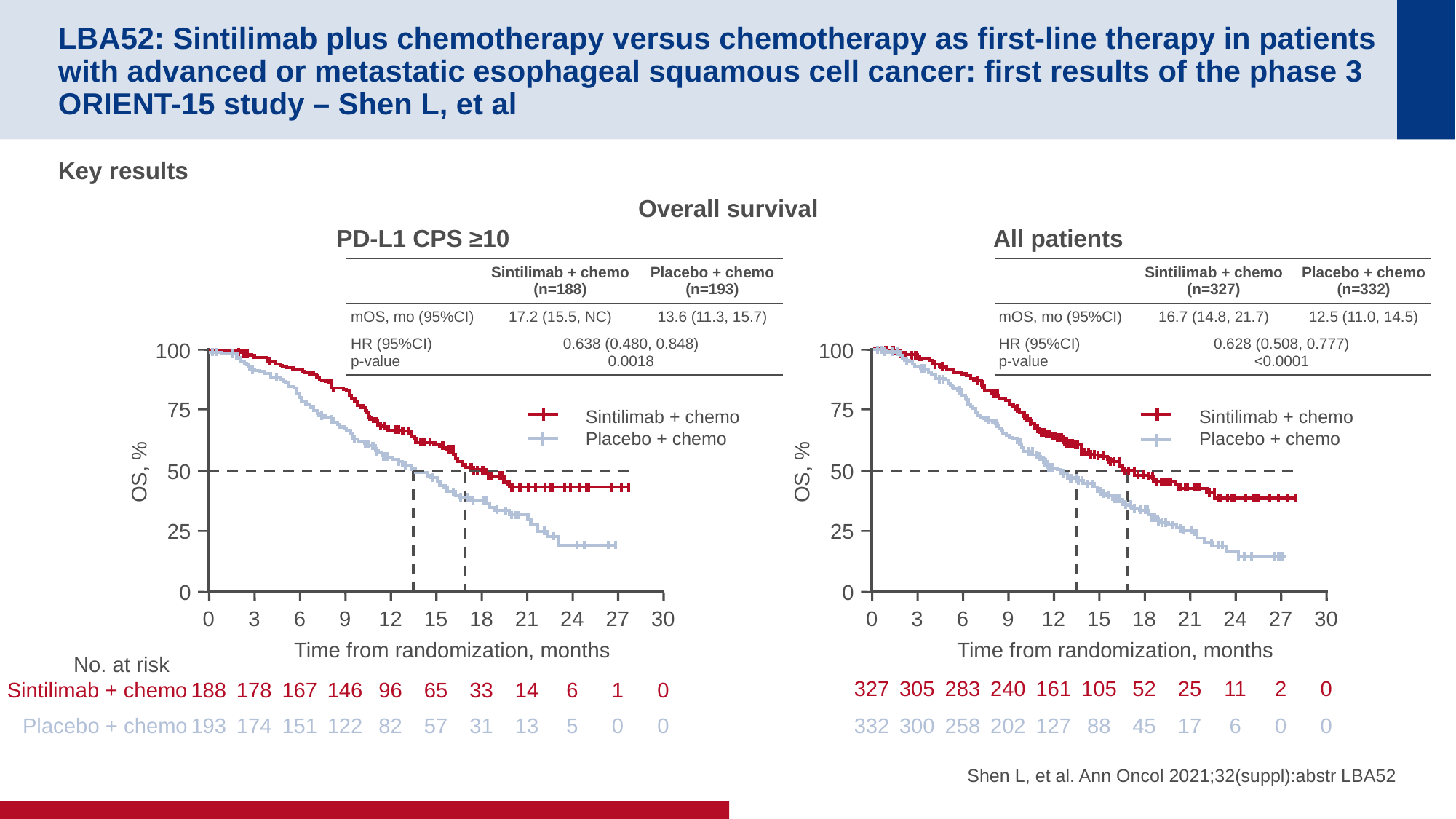

# LBA52: Sintilimab plus chemotherapy versus chemotherapy as first-line therapy in patients with advanced or metastatic esophageal squamous cell cancer: first results of the phase 3 ORIENT-15 study – Shen L, et al
Key results
Overall survival
PD-L1 CPS ≥10
All patients
|  | Sintilimab + chemo (n=188) | Placebo + chemo (n=193) |
| --- | --- | --- |
| mOS, mo (95%CI) | 17.2 (15.5, NC) | 13.6 (11.3, 15.7) |
| HR (95%CI) p-value | 0.638 (0.480, 0.848) 0.0018 |  |
|  | Sintilimab + chemo (n=327) | Placebo + chemo (n=332) |
| --- | --- | --- |
| mOS, mo (95%CI) | 16.7 (14.8, 21.7) | 12.5 (11.0, 14.5) |
| HR (95%CI) p-value | 0.628 (0.508, 0.777) <0.0001 |  |
100

75

50
OS, %

25

0

0
3
6
9
12
15
18
21
24
27
30
Time from randomization, months
No. at risk
Sintilimab + chemo
188
178
167
146
96
65
33
14
6
1
0
Placebo + chemo
193
174
151
122
82
57
31
13
5
0
0
100

75

50
OS, %

25

0

Sintilimab + chemo
Placebo + chemo
Sintilimab + chemo
Placebo + chemo

0
3
6
9
12
15
18
21
24
27
30
Time from randomization, months
327
305
283
240
161
105
52
25
11
2
0
332
300
258
202
127
88
45
17
6
0
0
Shen L, et al. Ann Oncol 2021;32(suppl):abstr LBA52